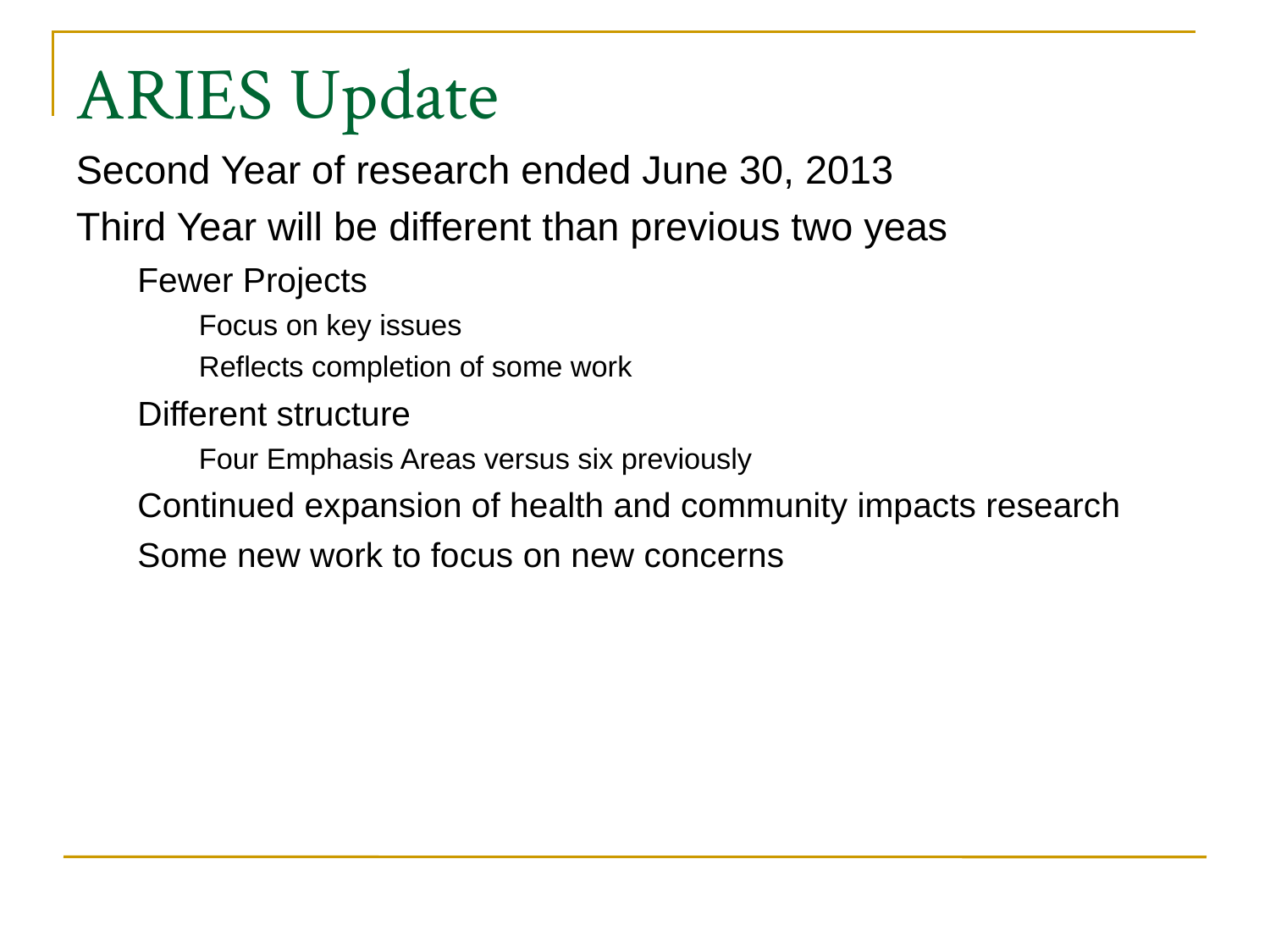

# ARIES Update
Second Year of research ended June 30, 2013
Third Year will be different than previous two yeas
Fewer Projects
Focus on key issues
Reflects completion of some work
Different structure
Four Emphasis Areas versus six previously
Continued expansion of health and community impacts research
Some new work to focus on new concerns